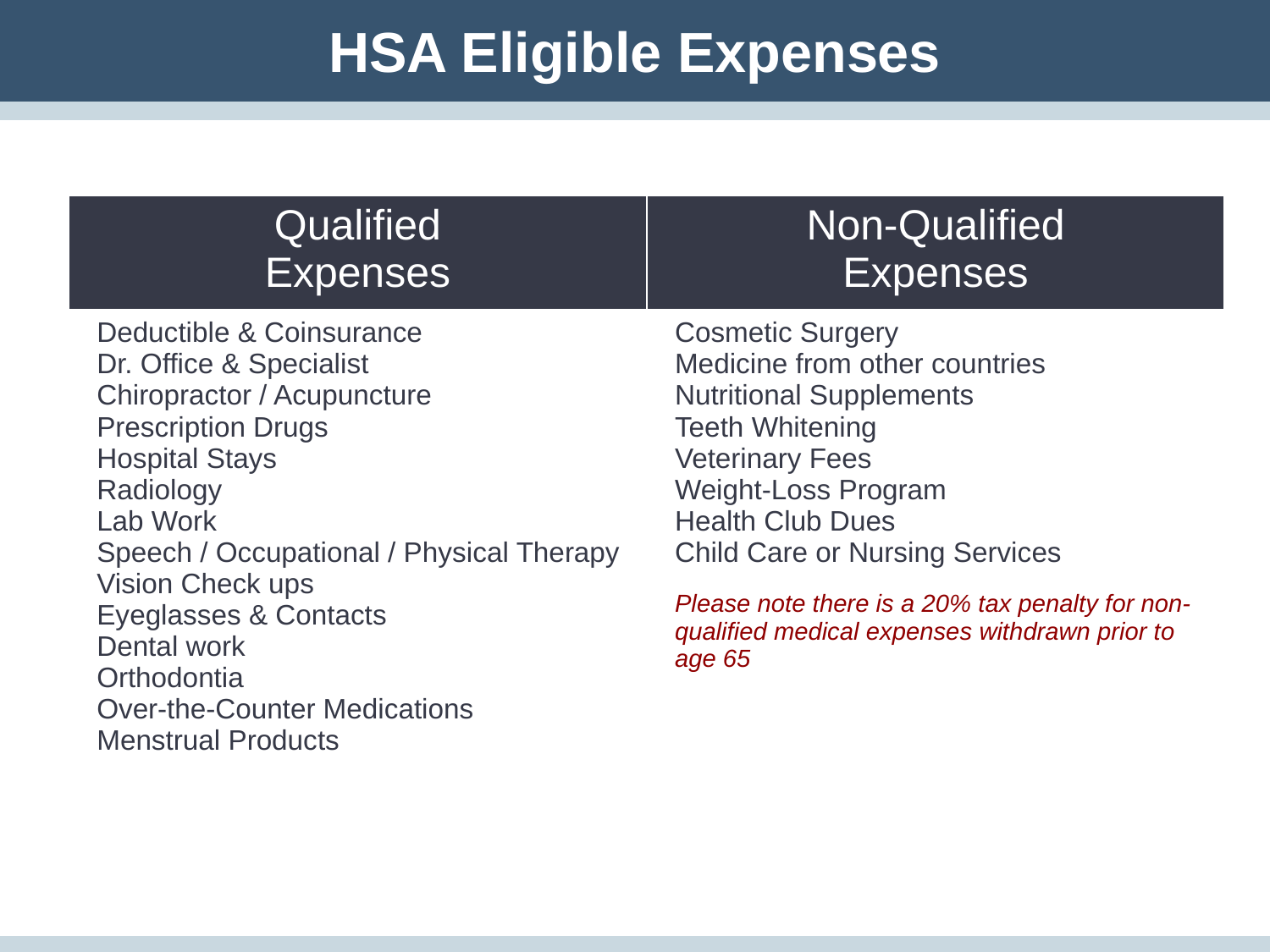

HSA Eligible Expenses

| Qualified Expenses | Non-Qualified Expenses |
| --- | --- |
| Deductible & Coinsurance Dr. Office & Specialist Chiropractor / Acupuncture Prescription Drugs Hospital Stays Radiology Lab Work Speech / Occupational / Physical Therapy Vision Check ups Eyeglasses & Contacts Dental work Orthodontia Over-the-Counter Medications Menstrual Products | Cosmetic Surgery Medicine from other countries Nutritional Supplements Teeth Whitening Veterinary Fees Weight-Loss Program Health Club Dues Child Care or Nursing Services Please note there is a 20% tax penalty for non-qualified medical expenses withdrawn prior to age 65 |